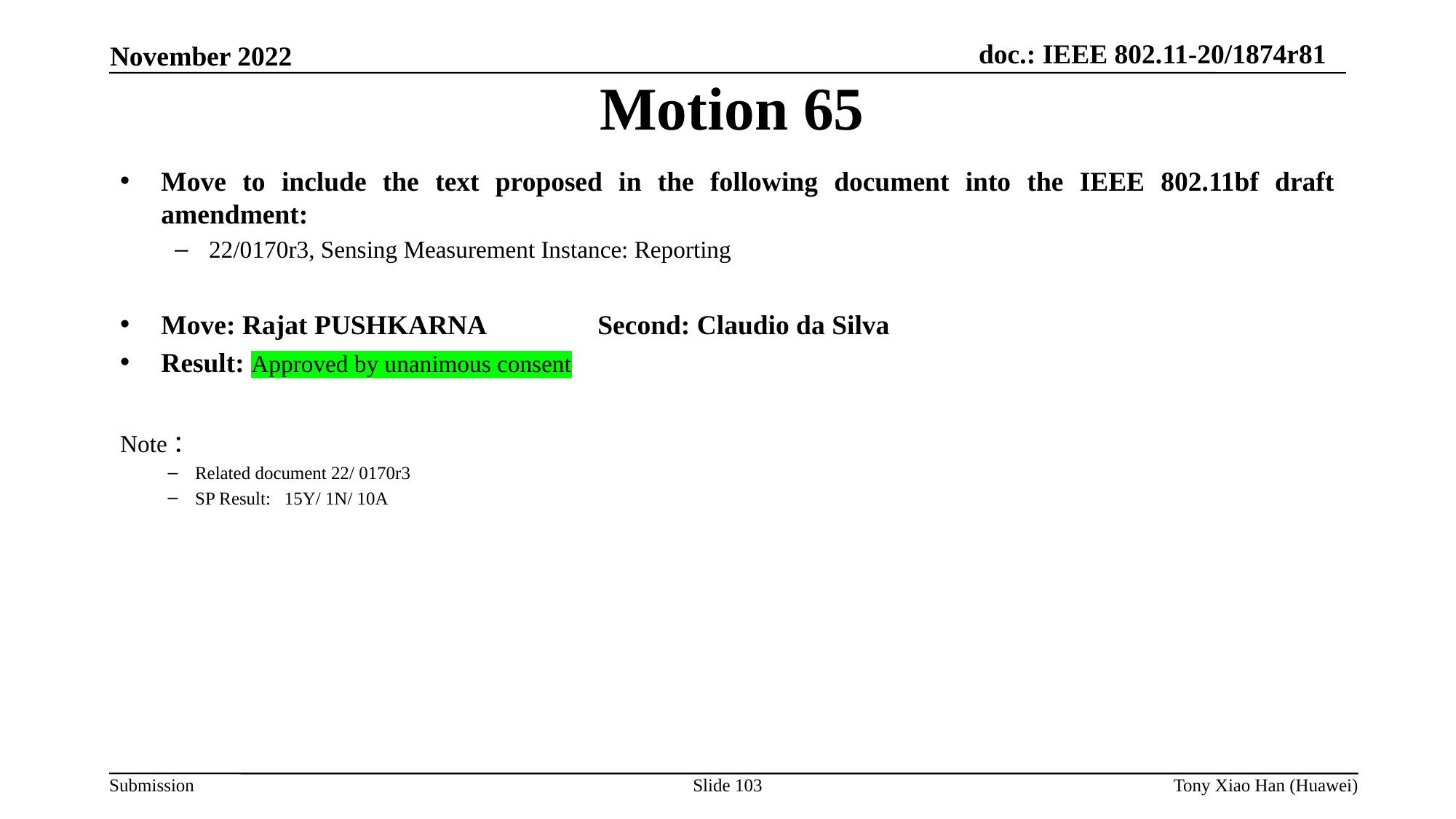

Motion 65

Move to include the text proposed in the following document into the IEEE 802.11bf draft amendment:
22/0170r3, Sensing Measurement Instance: Reporting

Move: Rajat PUSHKARNA		Second: Claudio da Silva
Result: Approved by unanimous consent

Note：
Related document 22/ 0170r3
SP Result:   15Y/ 1N/ 10A